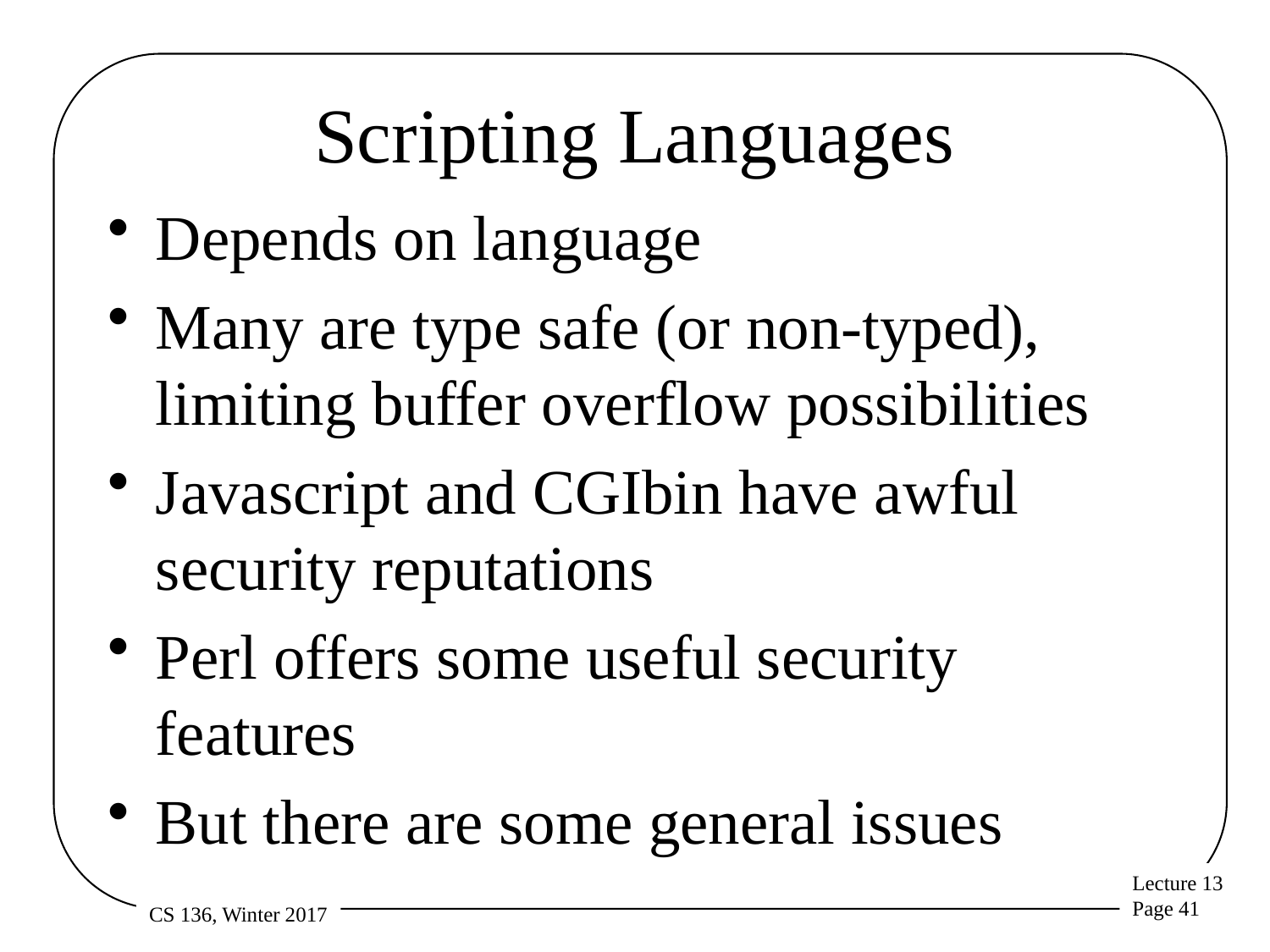

# Scripting Languages
Depends on language
Many are type safe (or non-typed), limiting buffer overflow possibilities
Javascript and CGIbin have awful security reputations
Perl offers some useful security features
But there are some general issues